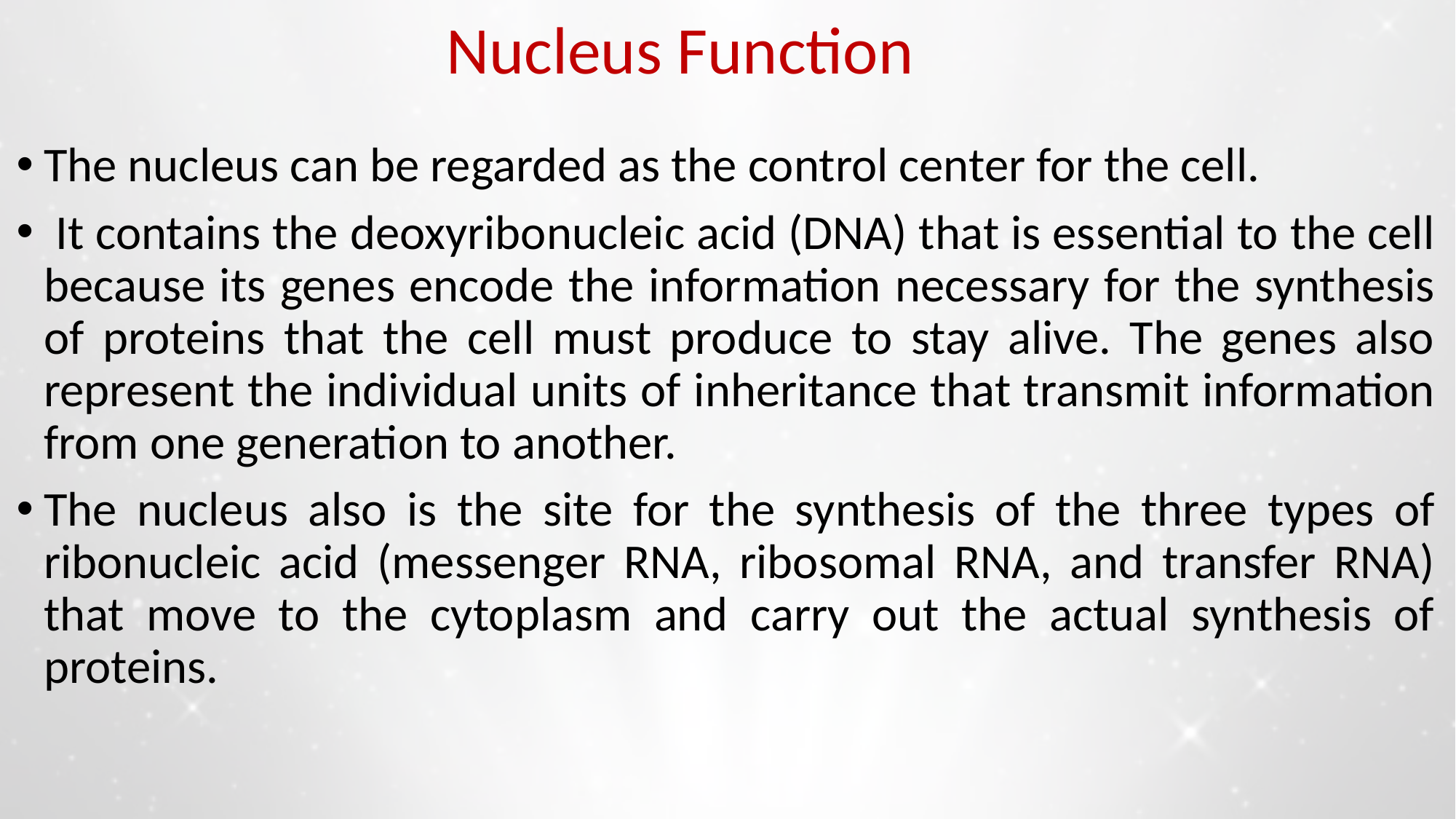

# Nucleus Function
The nucleus can be regarded as the control center for the cell.
 It contains the deoxyribonucleic acid (DNA) that is essential to the cell because its genes encode the information necessary for the synthesis of proteins that the cell must produce to stay alive. The genes also represent the individual units of inheritance that transmit information from one generation to another.
The nucleus also is the site for the synthesis of the three types of ribonucleic acid (messenger RNA, ribosomal RNA, and transfer RNA) that move to the cytoplasm and carry out the actual synthesis of proteins.